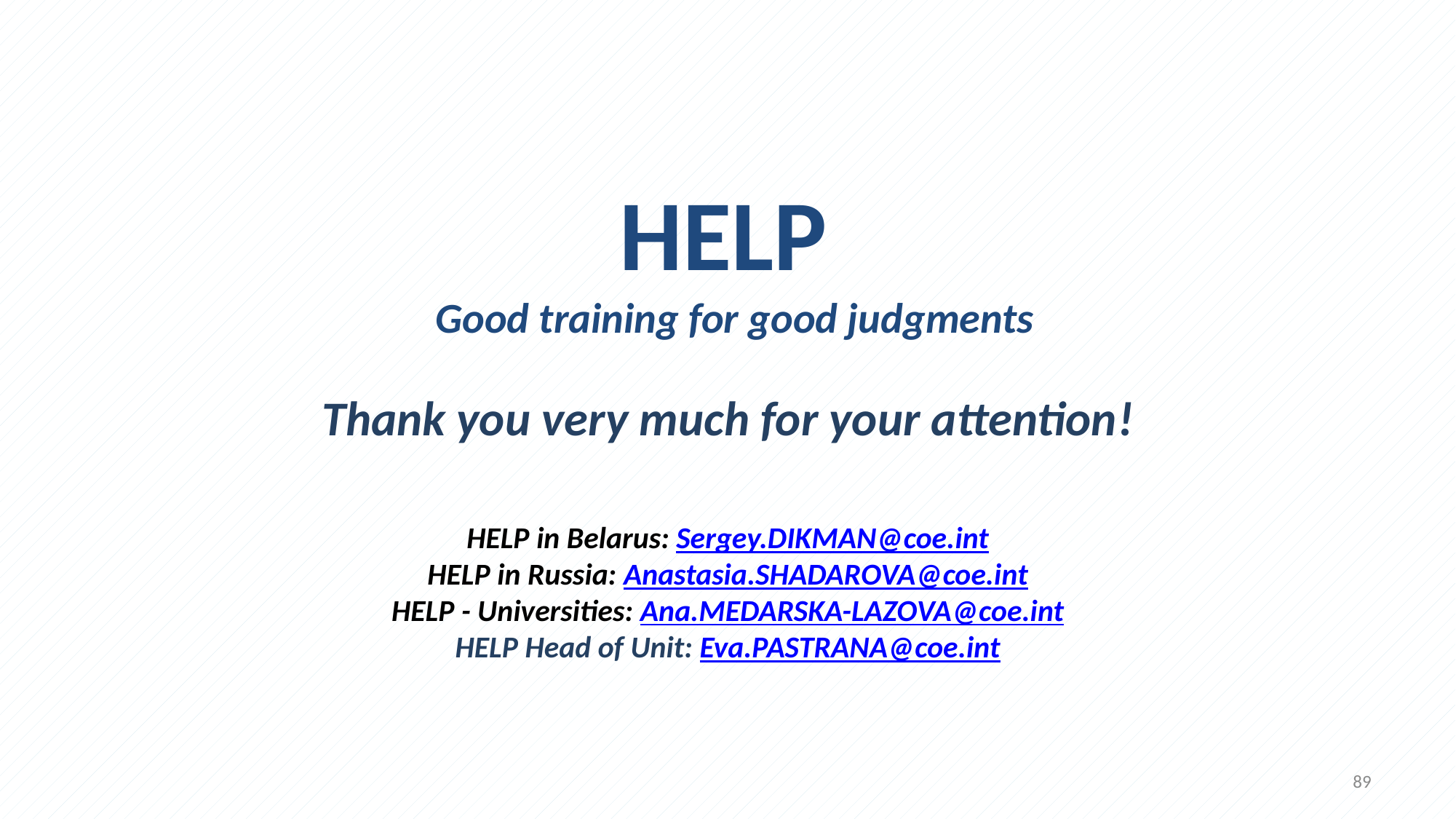

HELP
Good training for good judgments
Thank you very much for your attention!

HELP in Belarus: Sergey.DIKMAN@coe.int
HELP in Russia: Anastasia.SHADAROVA@coe.int
HELP - Universities: Ana.MEDARSKA-LAZOVA@coe.int
HELP Head of Unit: Eva.PASTRANA@coe.int

89